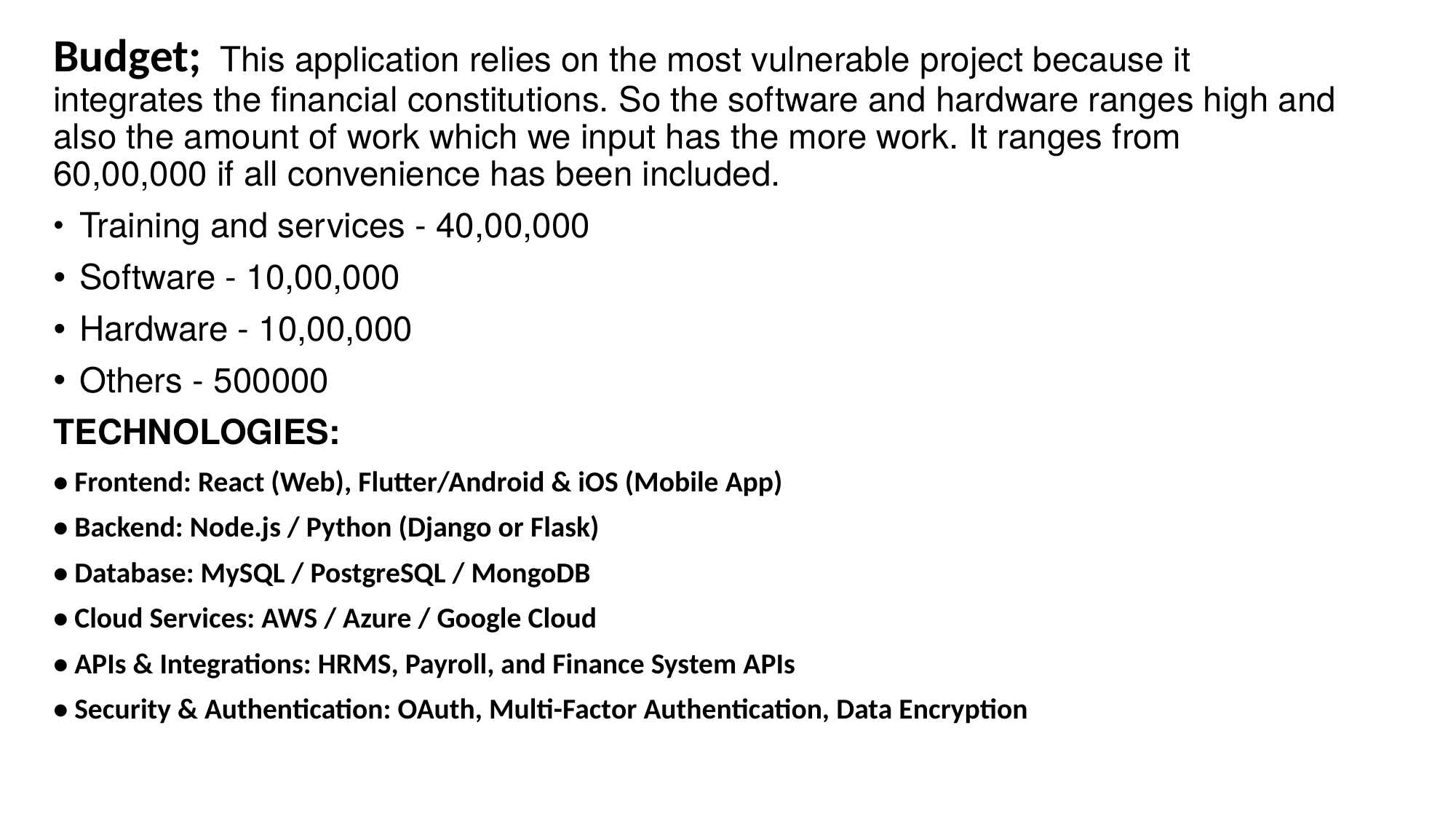

Budget;  This application relies on the most vulnerable project because it integrates the financial constitutions. So the software and hardware ranges high and also the amount of work which we input has the more work. It ranges from 60,00,000 if all convenience has been included.
﻿﻿Training and services - 40,00,000
﻿﻿Software - 10,00,000
﻿﻿Hardware - 10,00,000
Others - 500000
TECHNOLOGIES:
• Frontend: React (Web), Flutter/Android & iOS (Mobile App)
• Backend: Node.js / Python (Django or Flask)
• Database: MySQL / PostgreSQL / MongoDB
• Cloud Services: AWS / Azure / Google Cloud
• APIs & Integrations: HRMS, Payroll, and Finance System APIs
• Security & Authentication: OAuth, Multi-Factor Authentication, Data Encryption